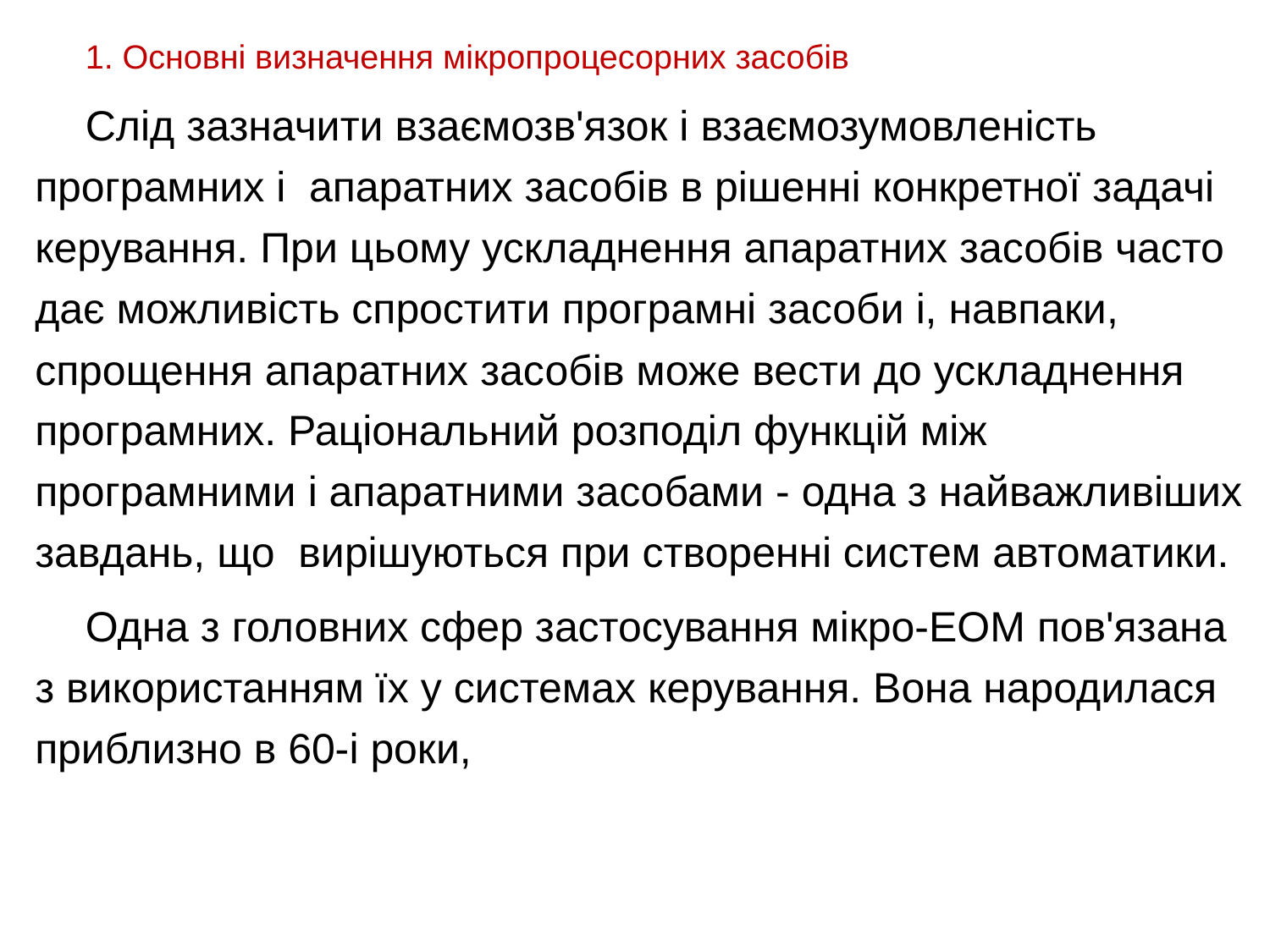

1. Основні визначення мікропроцесорних засобів
Слід зазначити взаємозв'язок і взаємозумовленість програмних і  апаратних засобів в рішенні конкретної задачі керування. При цьому ускладнення апаратних засобів часто дає можливість спростити програмні засоби і, навпаки, спрощення апаратних засобів може вести до ускладнення програмних. Раціональний розподіл функцій між програмними і апаратними засобами - одна з найважливіших завдань, що  вирішуються при створенні систем автоматики.
Одна з головних сфер застосування мікро-ЕОМ пов'язана з використанням їх у системах керування. Вона народилася приблизно в 60-і роки,